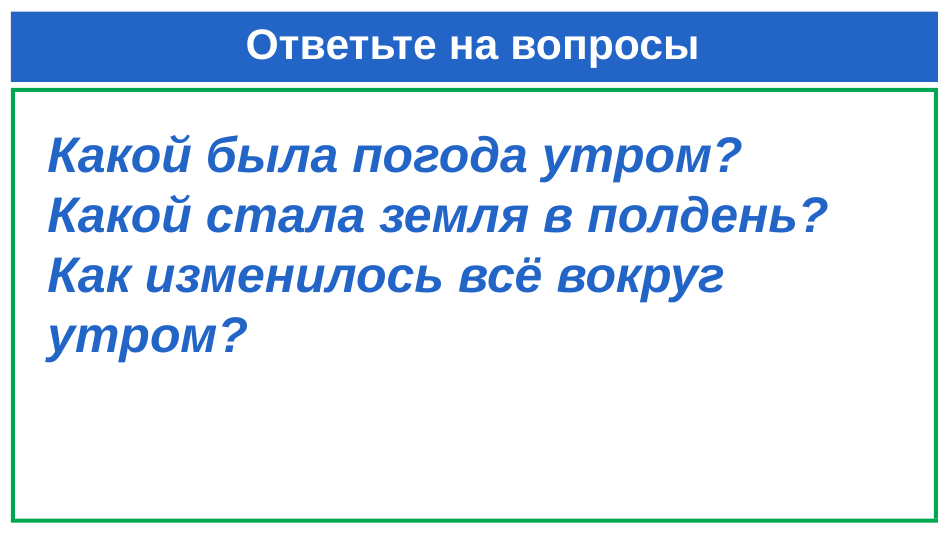

# Ответьте на вопросы
Какой была погода утром?
Какой стала земля в полдень? Как изменилось всё вокруг утром?